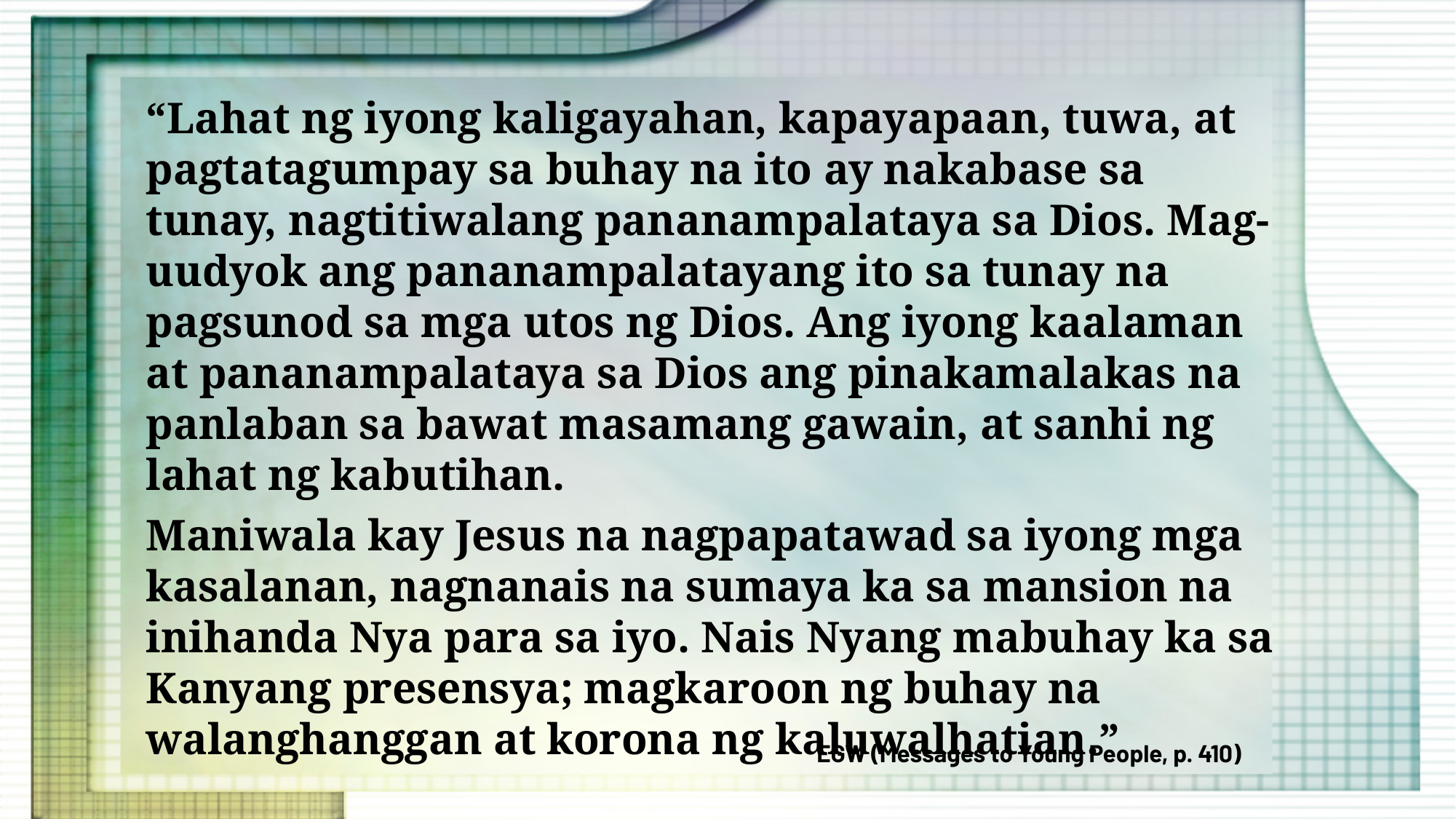

“Lahat ng iyong kaligayahan, kapayapaan, tuwa, at pagtatagumpay sa buhay na ito ay nakabase sa tunay, nagtitiwalang pananampalataya sa Dios. Mag-uudyok ang pananampalatayang ito sa tunay na pagsunod sa mga utos ng Dios. Ang iyong kaalaman at pananampalataya sa Dios ang pinakamalakas na panlaban sa bawat masamang gawain, at sanhi ng lahat ng kabutihan.
Maniwala kay Jesus na nagpapatawad sa iyong mga kasalanan, nagnanais na sumaya ka sa mansion na inihanda Nya para sa iyo. Nais Nyang mabuhay ka sa Kanyang presensya; magkaroon ng buhay na walanghanggan at korona ng kaluwalhatian.”
EGW (Messages to Young People, p. 410)